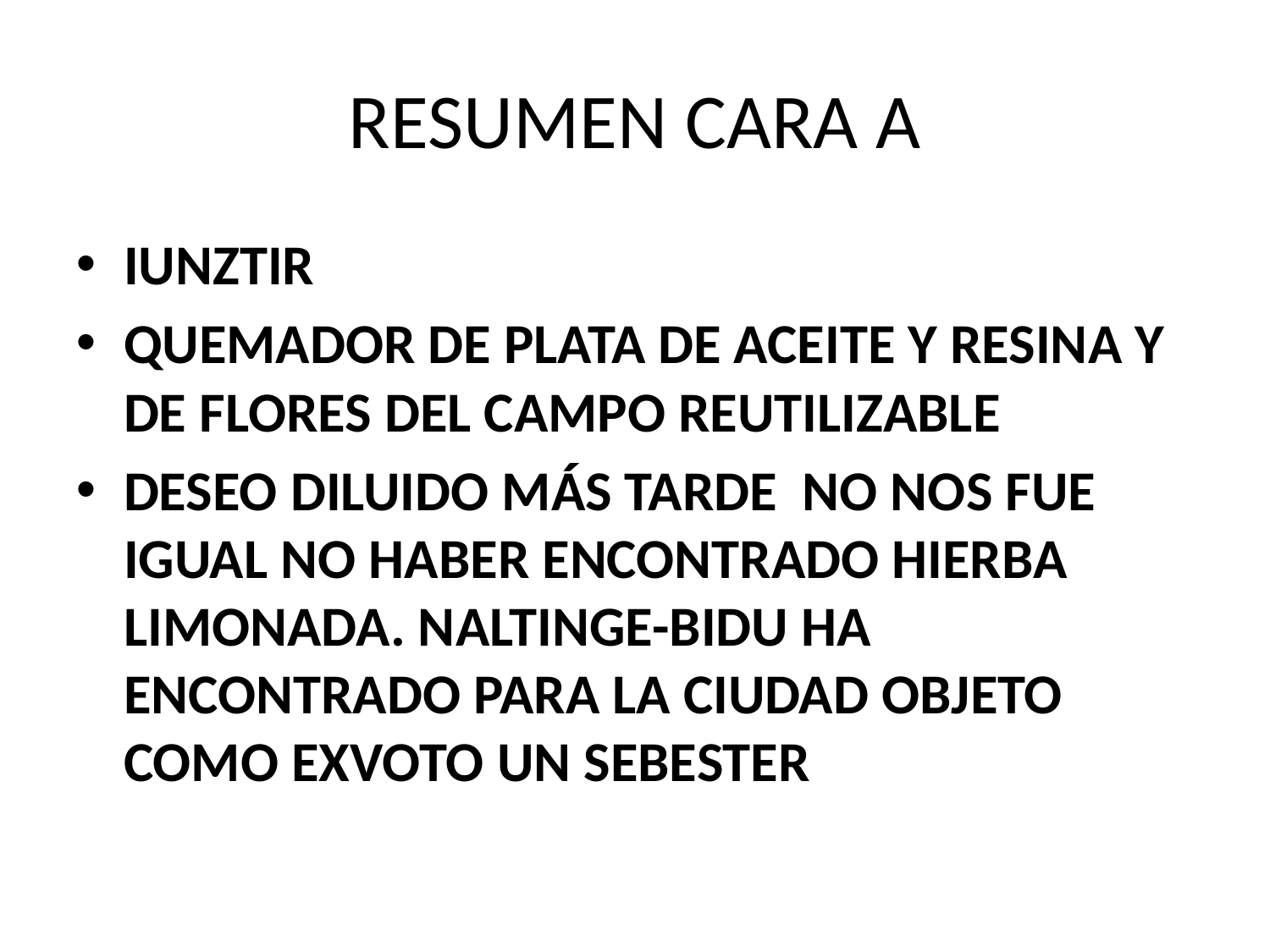

RESUMEN CARA A
IUNZTIR
QUEMADOR DE PLATA DE ACEITE Y RESINA Y DE FLORES DEL CAMPO REUTILIZABLE
DESEO DILUIDO MÁS TARDE  NO NOS FUE IGUAL NO HABER ENCONTRADO HIERBA LIMONADA. NALTINGE-BIDU HA ENCONTRADO PARA LA CIUDAD OBJETO COMO EXVOTO UN SEBESTER